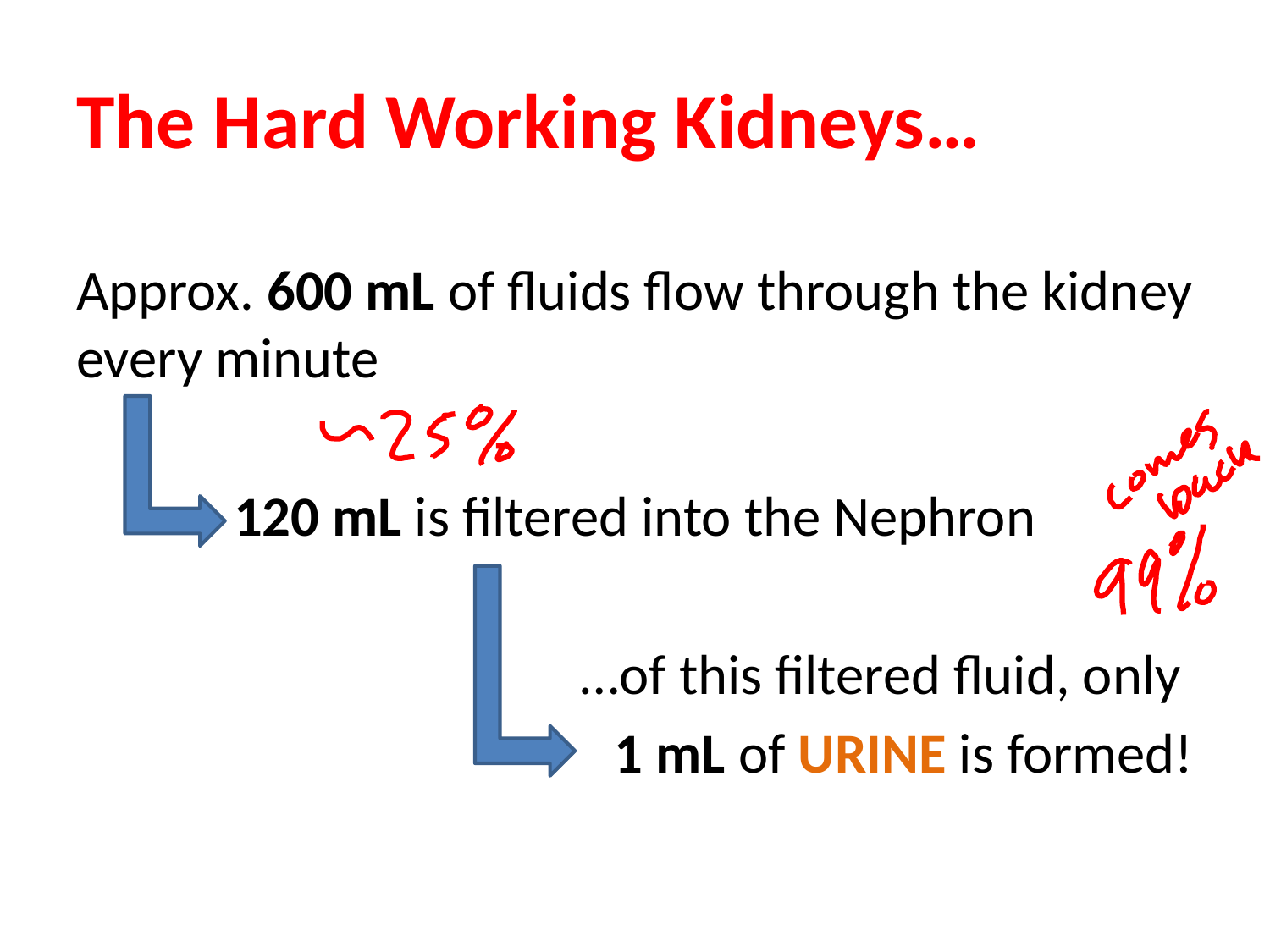

# The Hard Working Kidneys…
Approx. 600 mL of fluids flow through the kidney every minute

120 mL is filtered into the Nephron

…of this filtered fluid, only
1 mL of URINE is formed!